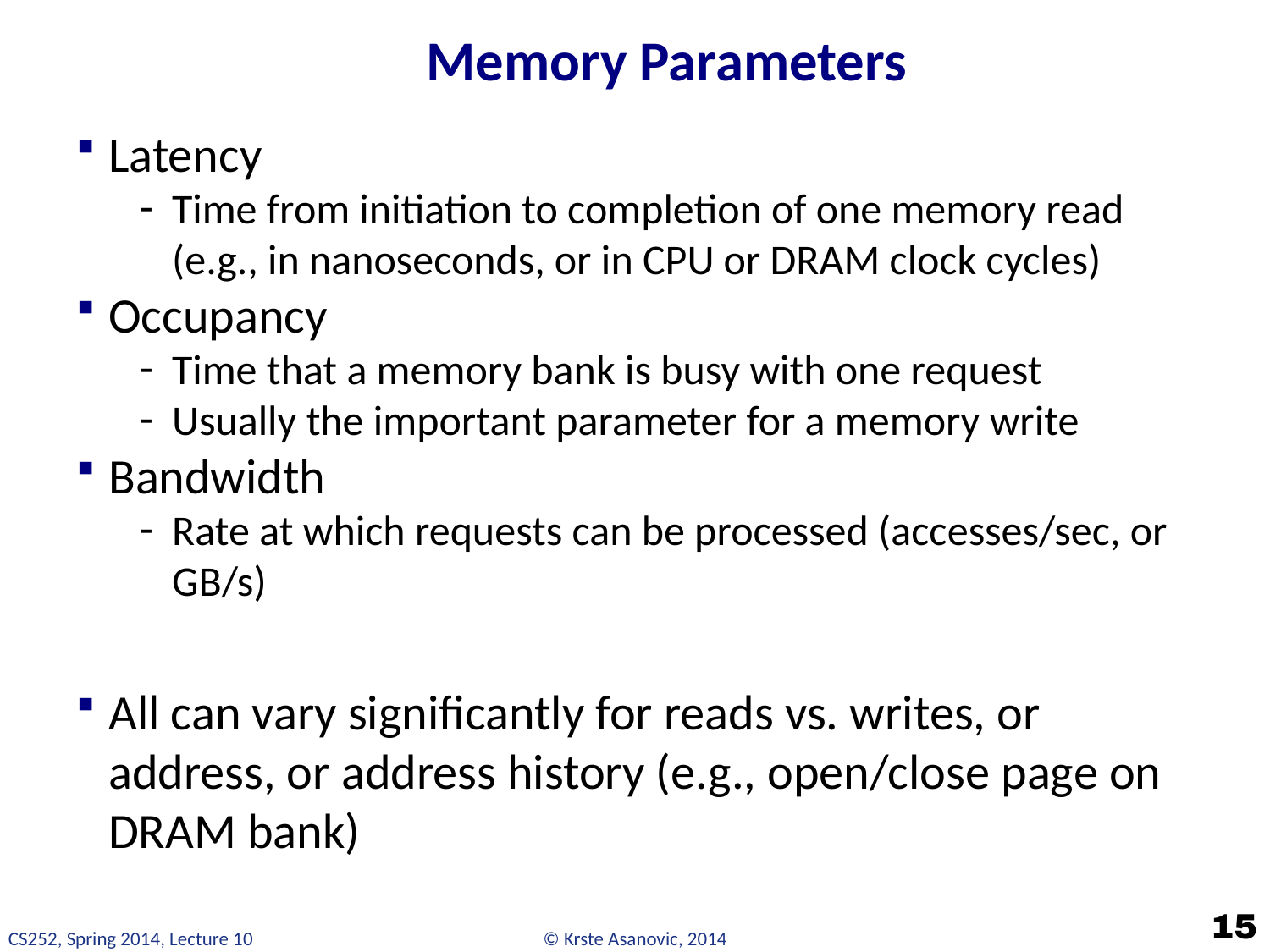

# Memory Parameters
Latency
Time from initiation to completion of one memory read (e.g., in nanoseconds, or in CPU or DRAM clock cycles)
Occupancy
Time that a memory bank is busy with one request
Usually the important parameter for a memory write
Bandwidth
Rate at which requests can be processed (accesses/sec, or GB/s)

All can vary significantly for reads vs. writes, or address, or address history (e.g., open/close page on DRAM bank)

15